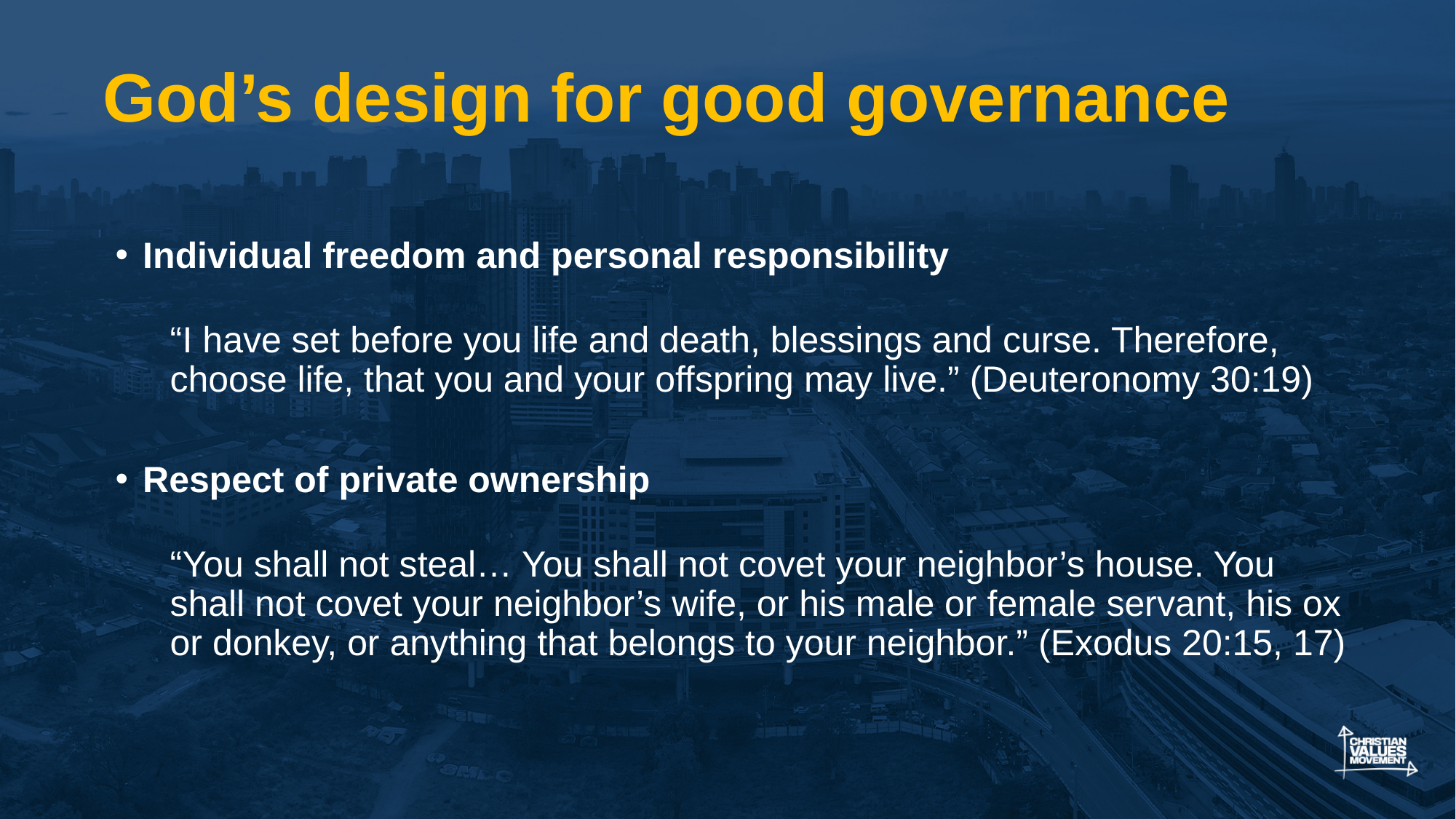

# God’s design for good governance

Individual freedom and personal responsibility

“I have set before you life and death, blessings and curse. Therefore, choose life, that you and your offspring may live.” (Deuteronomy 30:19)

Respect of private ownership

“You shall not steal… You shall not covet your neighbor’s house. You shall not covet your neighbor’s wife, or his male or female servant, his ox or donkey, or anything that belongs to your neighbor.” (Exodus 20:15, 17)